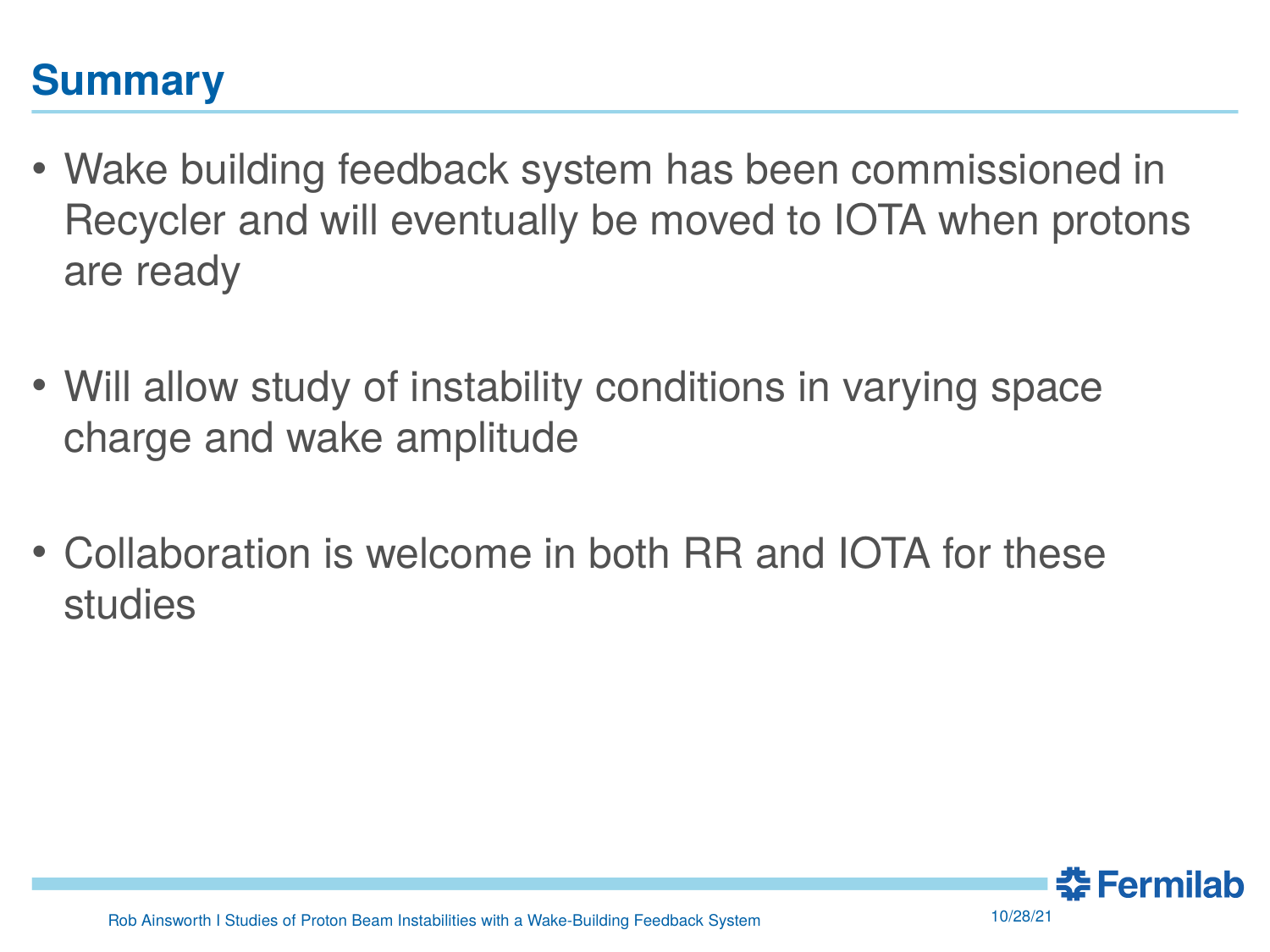

# Summary
Wake building feedback system has been commissioned in Recycler and will eventually be moved to IOTA when protons are ready

Will allow study of instability conditions in varying space charge and wake amplitude

Collaboration is welcome in both RR and IOTA for these studies
27